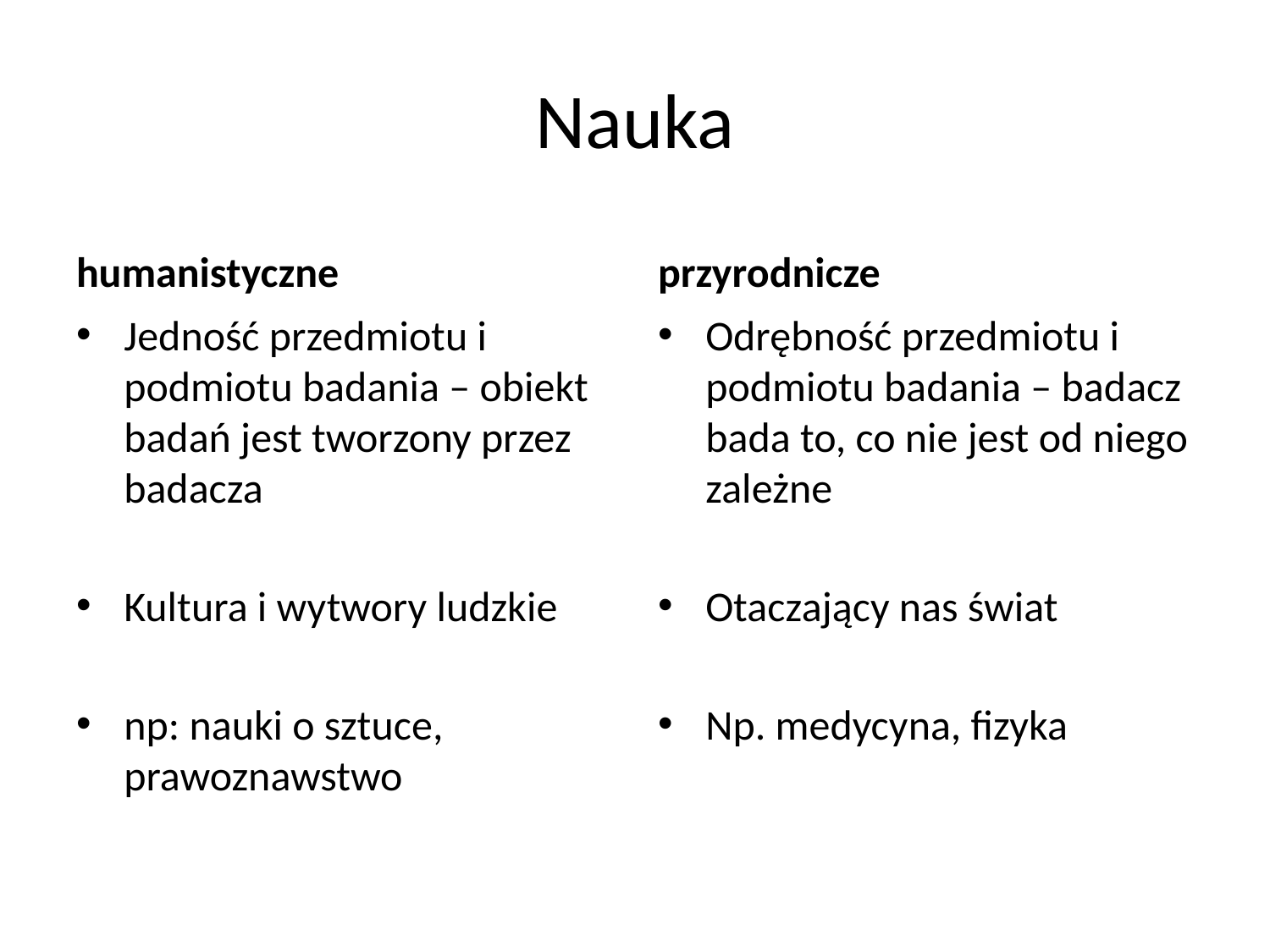

# Nauka
humanistyczne
przyrodnicze
Jedność przedmiotu i podmiotu badania – obiekt badań jest tworzony przez badacza

Kultura i wytwory ludzkie

np: nauki o sztuce, prawoznawstwo
Odrębność przedmiotu i podmiotu badania – badacz bada to, co nie jest od niego zależne

Otaczający nas świat

Np. medycyna, fizyka